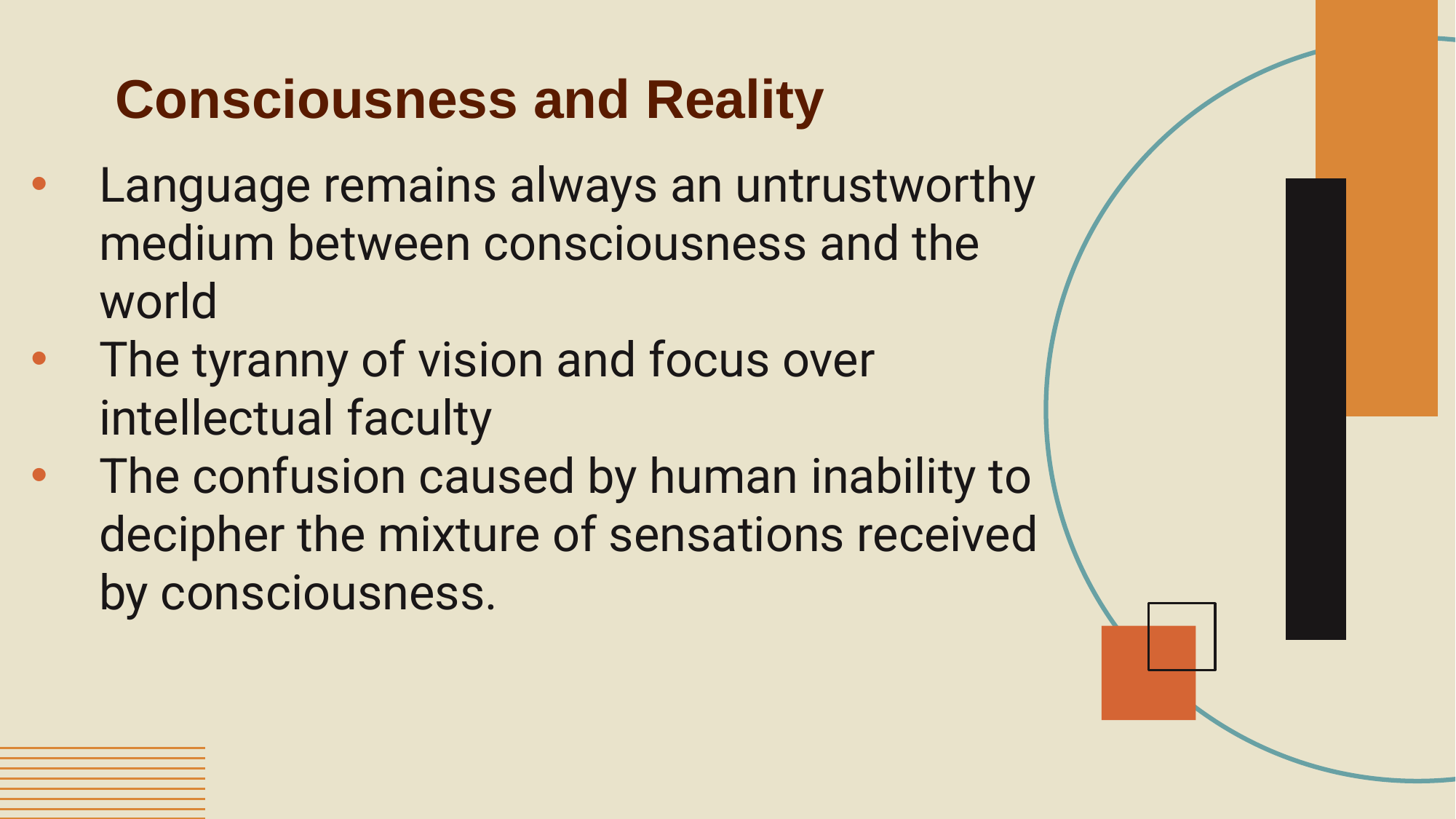

# Consciousness and Reality
Language remains always an untrustworthy medium between consciousness and the world
The tyranny of vision and focus over intellectual faculty
The confusion caused by human inability to decipher the mixture of sensations received by consciousness.